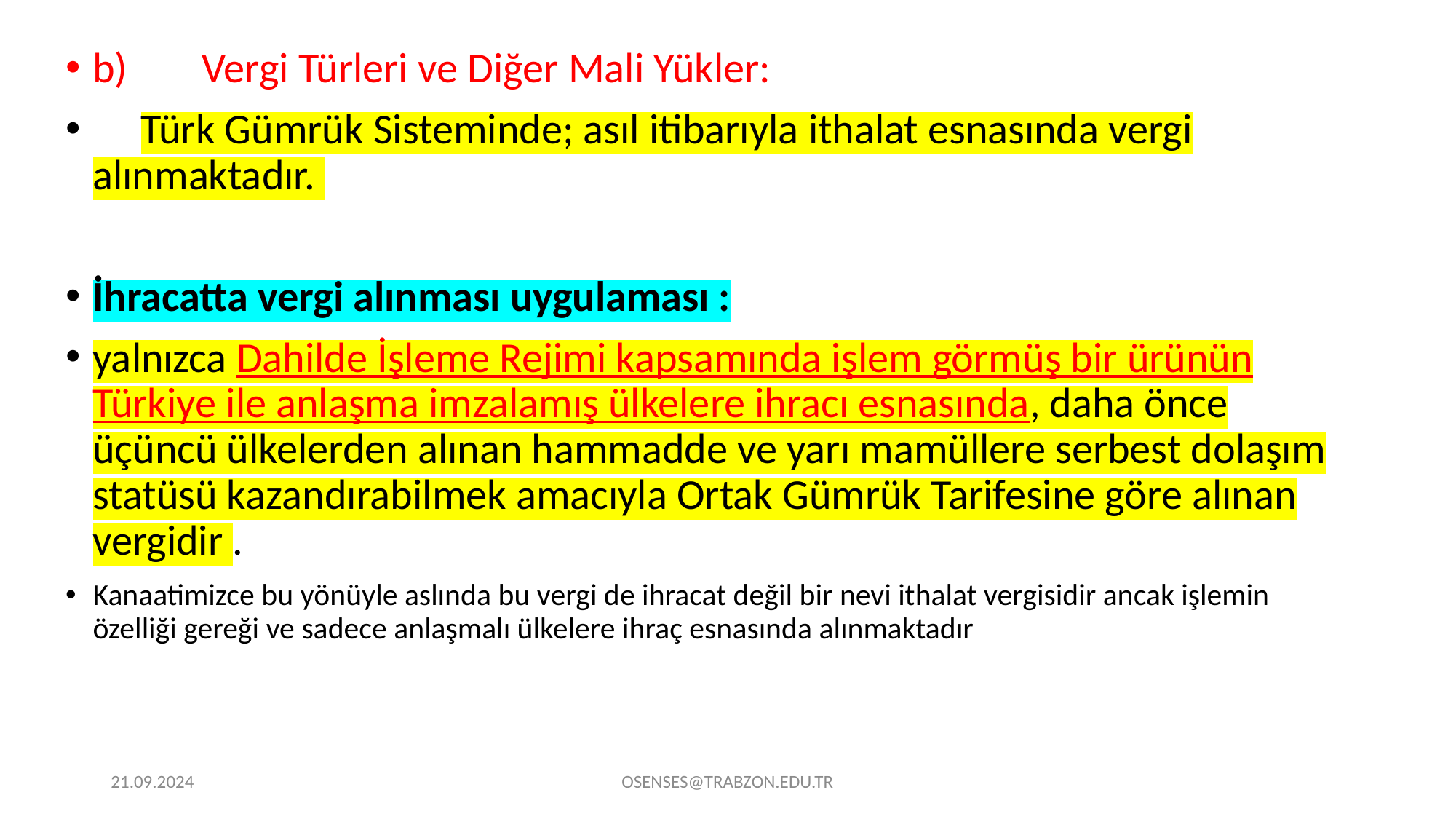

b)	Vergi Türleri ve Diğer Mali Yükler:
     Türk Gümrük Sisteminde; asıl itibarıyla ithalat esnasında vergi alınmaktadır.

İhracatta vergi alınması uygulaması :
yalnızca Dahilde İşleme Rejimi kapsamında işlem görmüş bir ürünün Türkiye ile anlaşma imzalamış ülkelere ihracı esnasında, daha önce üçüncü ülkelerden alınan hammadde ve yarı mamüllere serbest dolaşım statüsü kazandırabilmek amacıyla Ortak Gümrük Tarifesine göre alınan vergidir .
Kanaatimizce bu yönüyle aslında bu vergi de ihracat değil bir nevi ithalat vergisidir ancak işlemin özelliği gereği ve sadece anlaşmalı ülkelere ihraç esnasında alınmaktadır
21.09.2024
OSENSES@TRABZON.EDU.TR